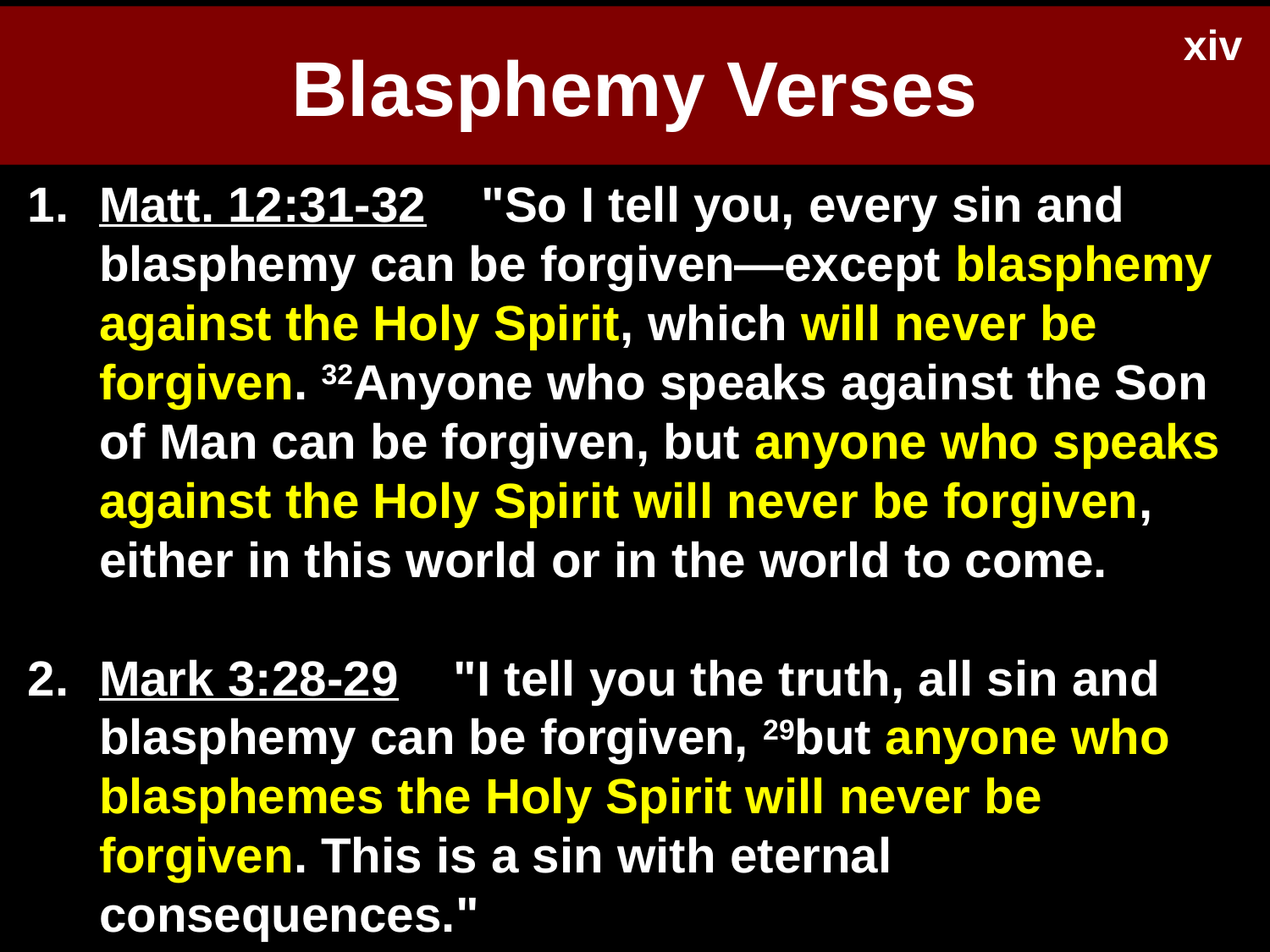

# Blasphemy Verses
xiv
Matt. 12:31-32    "So I tell you, every sin and blasphemy can be forgiven—except blasphemy against the Holy Spirit, which will never be forgiven. 32Anyone who speaks against the Son of Man can be forgiven, but anyone who speaks against the Holy Spirit will never be forgiven, either in this world or in the world to come.

Mark 3:28-29    "I tell you the truth, all sin and blasphemy can be forgiven, 29but anyone who blasphemes the Holy Spirit will never be forgiven. This is a sin with eternal consequences."